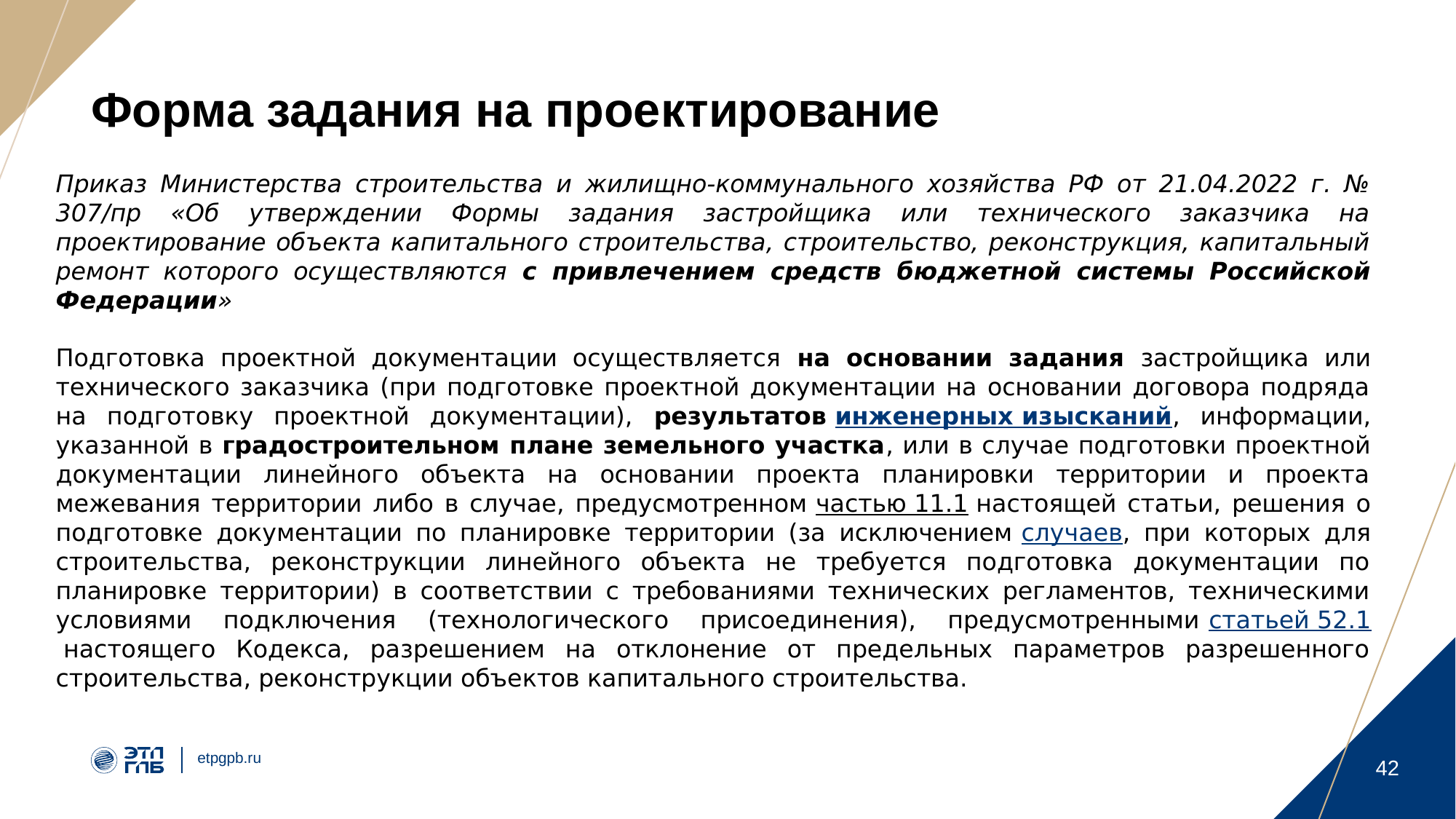

# Форма задания на проектирование
Приказ Министерства строительства и жилищно-коммунального хозяйства РФ от 21.04.2022 г. № 307/пр «Об утверждении Формы задания застройщика или технического заказчика на проектирование объекта капитального строительства, строительство, реконструкция, капитальный ремонт которого осуществляются с привлечением средств бюджетной системы Российской Федерации»

Подготовка проектной документации осуществляется на основании задания застройщика или технического заказчика (при подготовке проектной документации на основании договора подряда на подготовку проектной документации), результатов инженерных изысканий, информации, указанной в градостроительном плане земельного участка, или в случае подготовки проектной документации линейного объекта на основании проекта планировки территории и проекта межевания территории либо в случае, предусмотренном частью 11.1 настоящей статьи, решения о подготовке документации по планировке территории (за исключением случаев, при которых для строительства, реконструкции линейного объекта не требуется подготовка документации по планировке территории) в соответствии с требованиями технических регламентов, техническими условиями подключения (технологического присоединения), предусмотренными статьей 52.1 настоящего Кодекса, разрешением на отклонение от предельных параметров разрешенного строительства, реконструкции объектов капитального строительства.